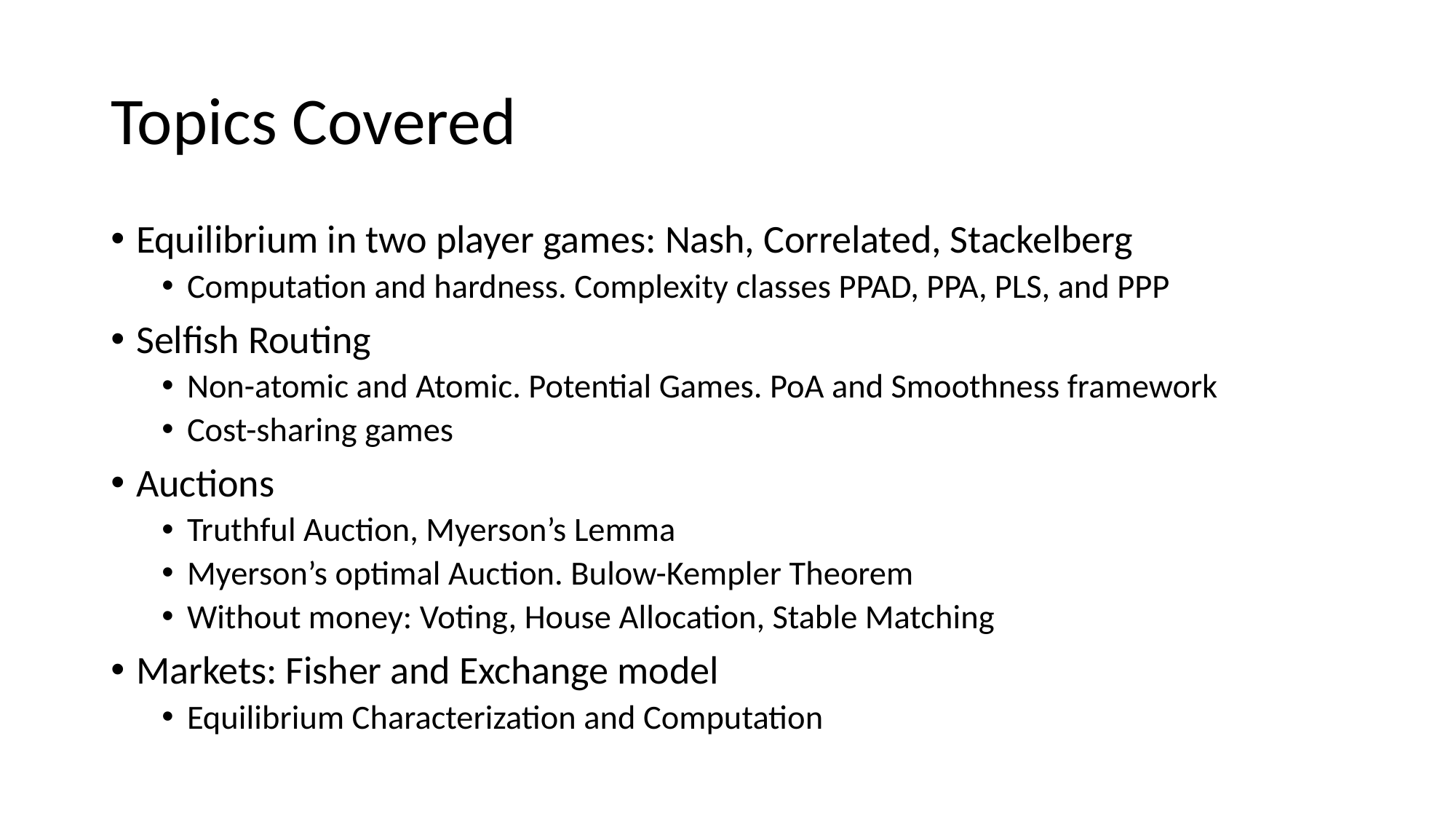

# Topics Covered
Equilibrium in two player games: Nash, Correlated, Stackelberg
Computation and hardness. Complexity classes PPAD, PPA, PLS, and PPP
Selfish Routing
Non-atomic and Atomic. Potential Games. PoA and Smoothness framework
Cost-sharing games
Auctions
Truthful Auction, Myerson’s Lemma
Myerson’s optimal Auction. Bulow-Kempler Theorem
Without money: Voting, House Allocation, Stable Matching
Markets: Fisher and Exchange model
Equilibrium Characterization and Computation